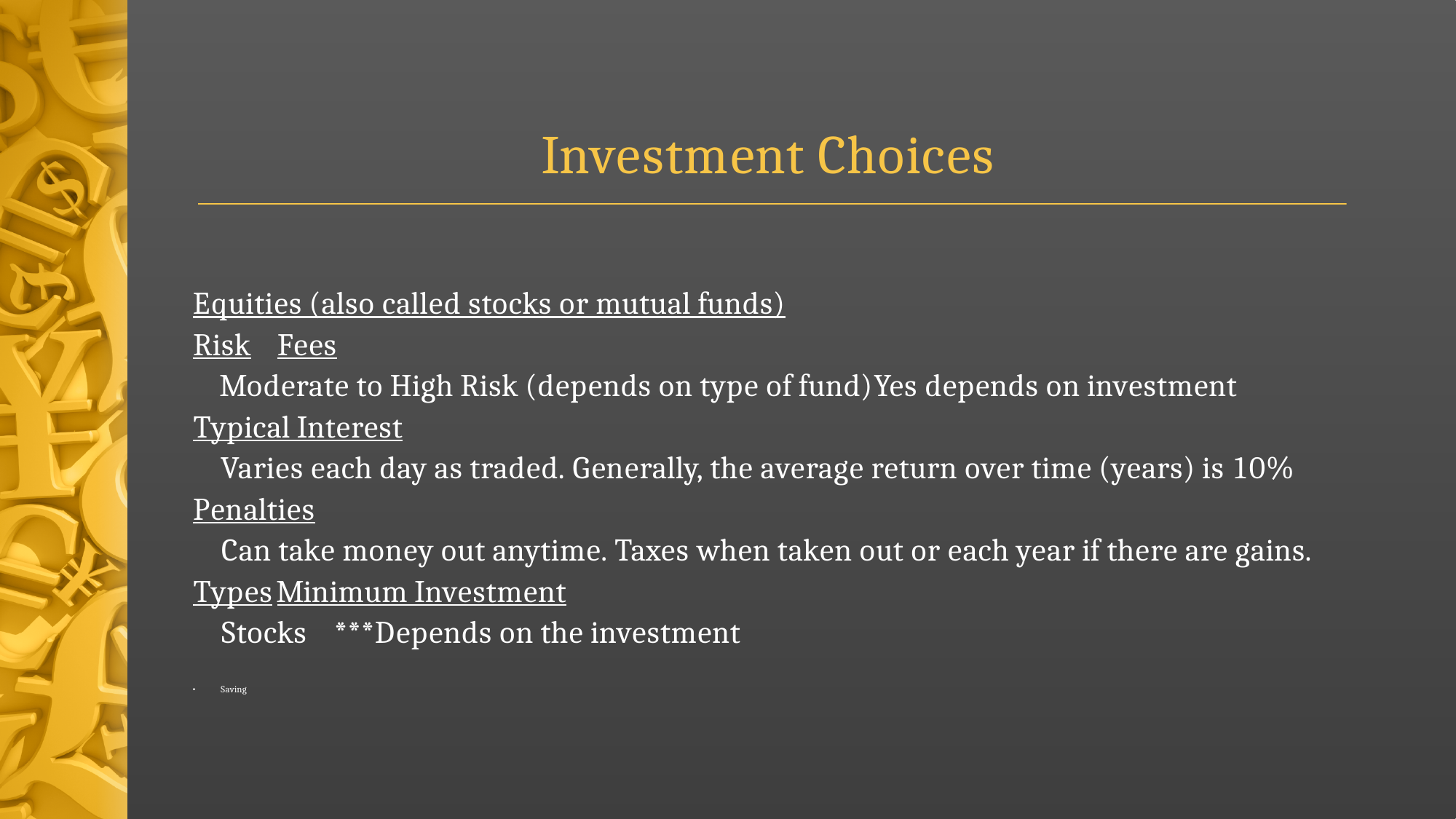

# Investment Choices

Equities (also called stocks or mutual funds)
Risk							Fees
	Moderate to High Risk (depends on type of fund)		Yes depends on investment
Typical Interest
	Varies each day as traded. Generally, the average return over time (years) is 10%
Penalties
	Can take money out anytime. Taxes when taken out or each year if there are gains.
Types					Minimum Investment
	Stocks				***Depends on the investment

Saving